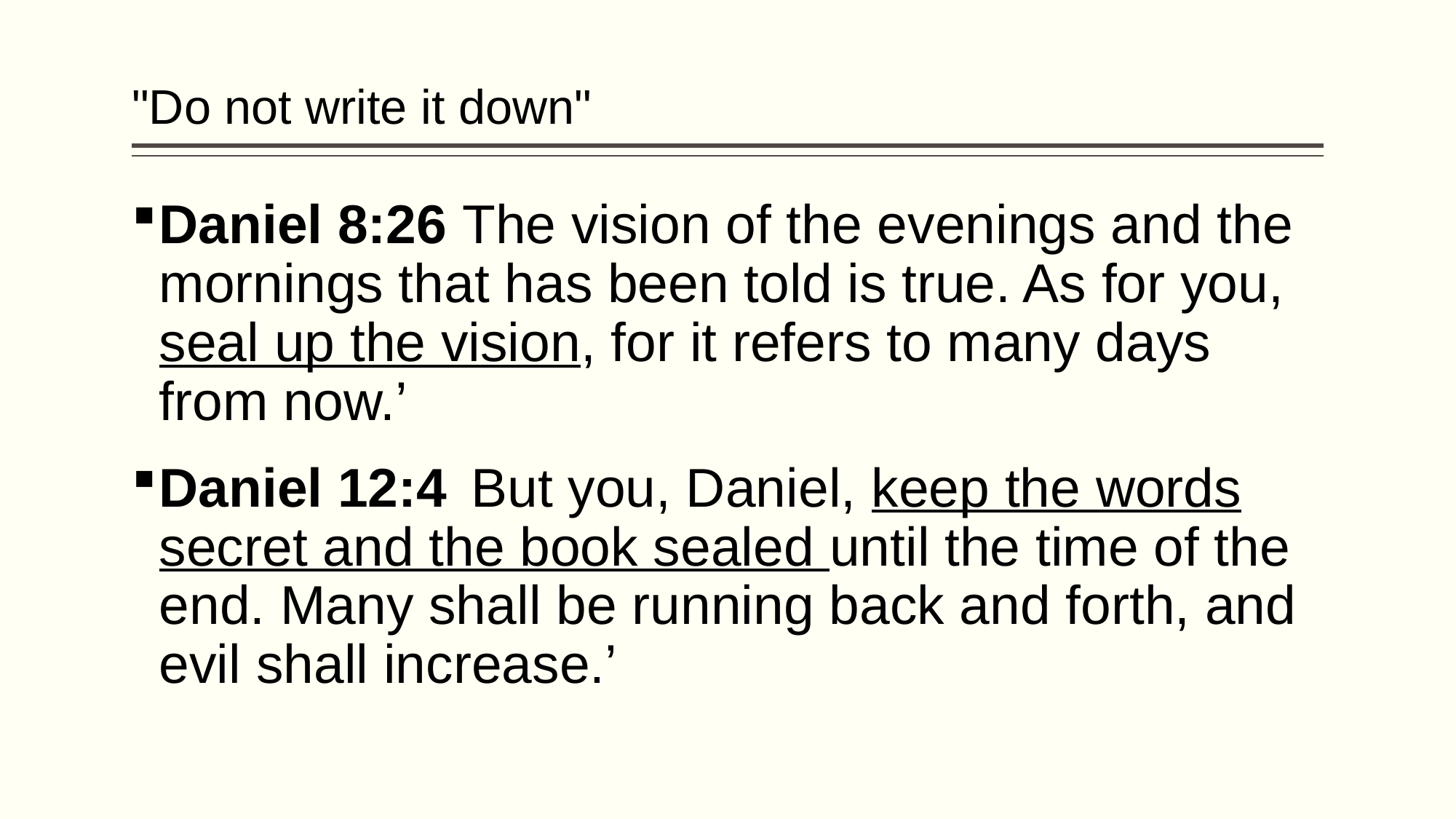

# "Do not write it down"
Daniel 8:26 The vision of the evenings and the mornings that has been told is true. As for you, seal up the vision, for it refers to many days from now.’
Daniel 12:4  But you, Daniel, keep the words secret and the book sealed until the time of the end. Many shall be running back and forth, and evil shall increase.’